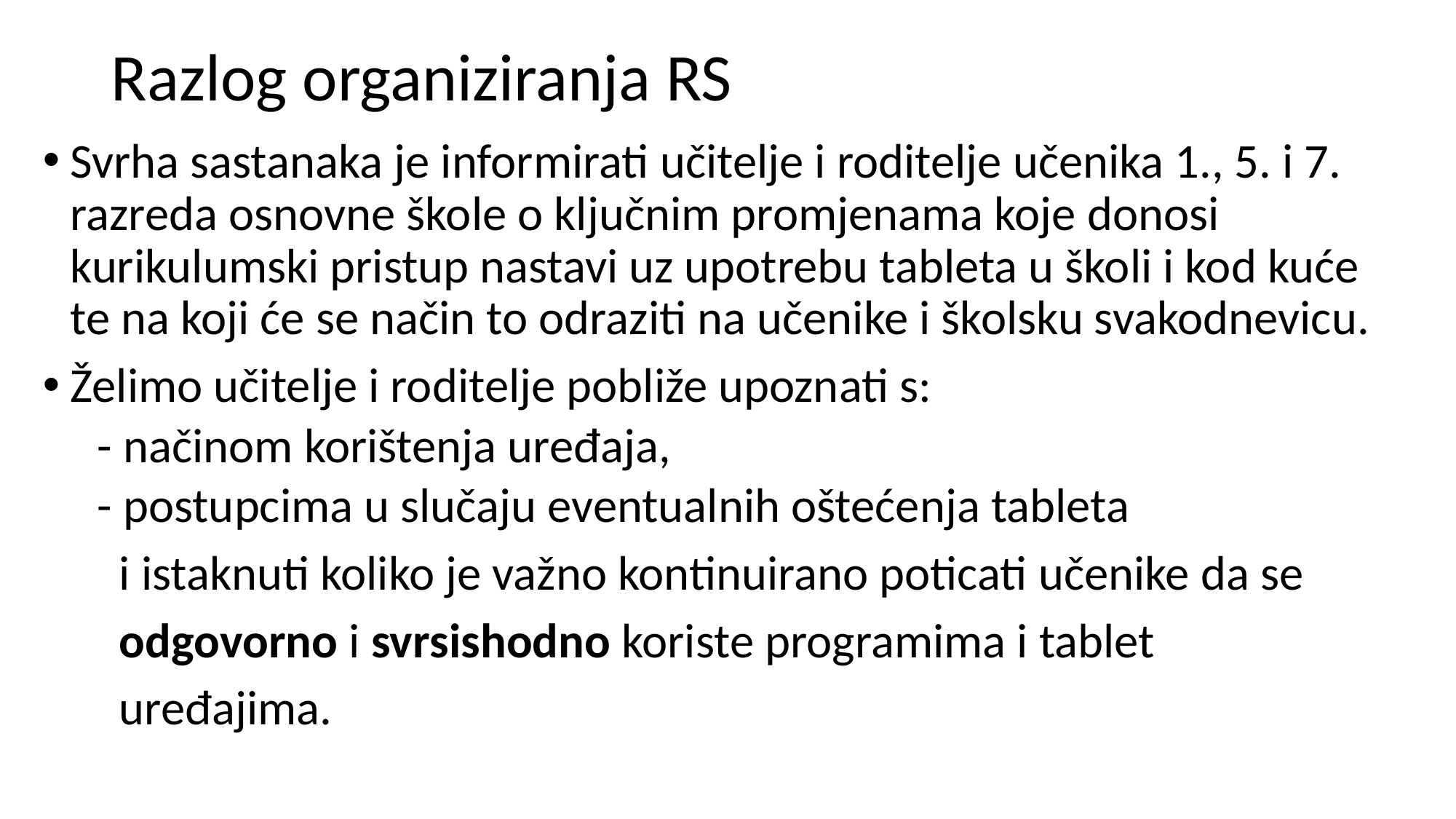

# Razlog organiziranja RS
Svrha sastanaka je informirati učitelje i roditelje učenika 1., 5. i 7. razreda osnovne škole o ključnim promjenama koje donosi kurikulumski pristup nastavi uz upotrebu tableta u školi i kod kuće te na koji će se način to odraziti na učenike i školsku svakodnevicu.
Želimo učitelje i roditelje pobliže upoznati s:
- načinom korištenja uređaja,
- postupcima u slučaju eventualnih oštećenja tableta
       i istaknuti koliko je važno kontinuirano poticati učenike da se
       odgovorno i svrsishodno koriste programima i tablet
       uređajima.